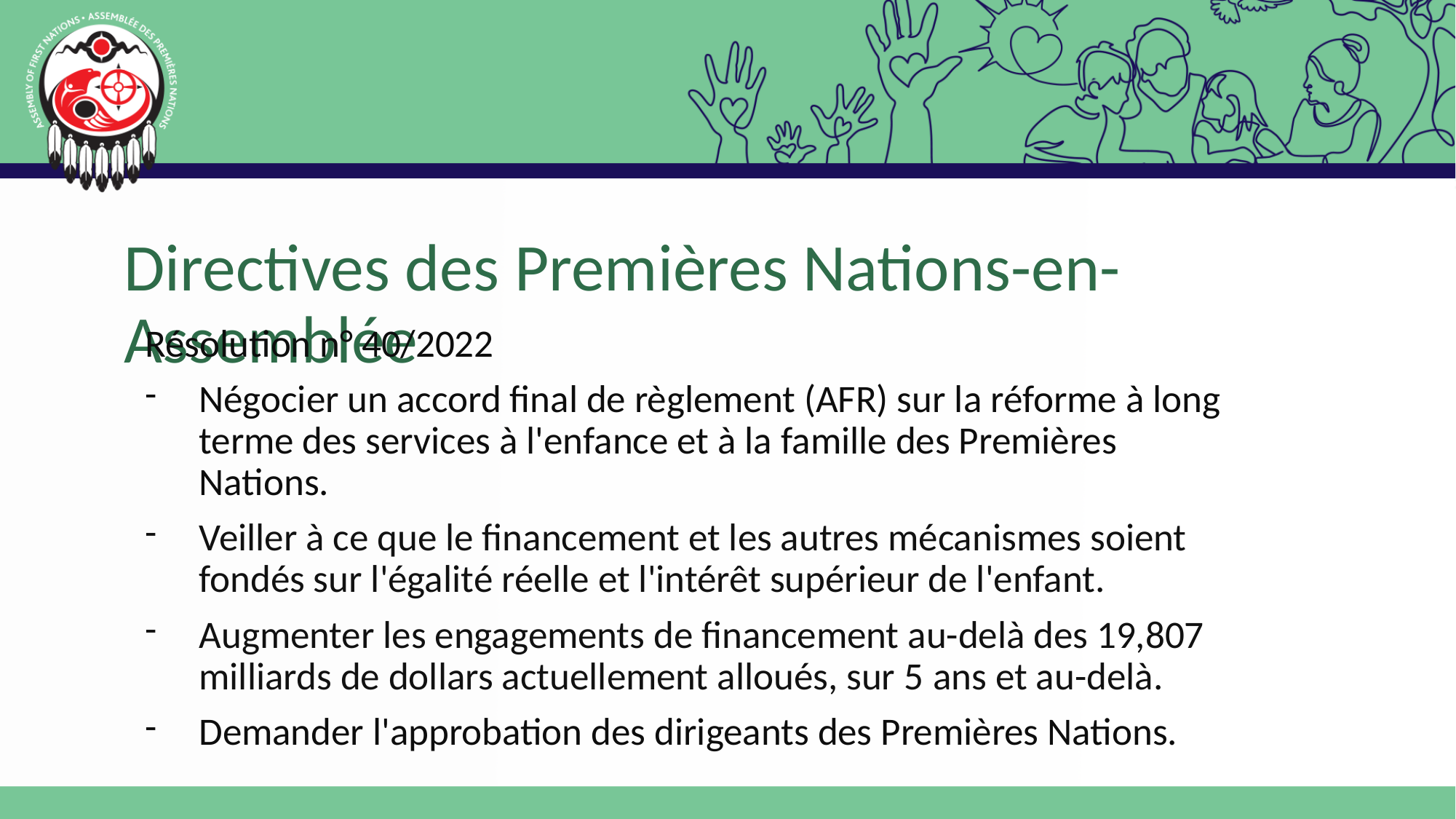

# Directives des Premières Nations-en-Assemblée
Résolution n° 40/2022
Négocier un accord final de règlement (AFR) sur la réforme à long terme des services à l'enfance et à la famille des Premières Nations.
Veiller à ce que le financement et les autres mécanismes soient fondés sur l'égalité réelle et l'intérêt supérieur de l'enfant.
Augmenter les engagements de financement au-delà des 19,807 milliards de dollars actuellement alloués, sur 5 ans et au-delà.
Demander l'approbation des dirigeants des Premières Nations.